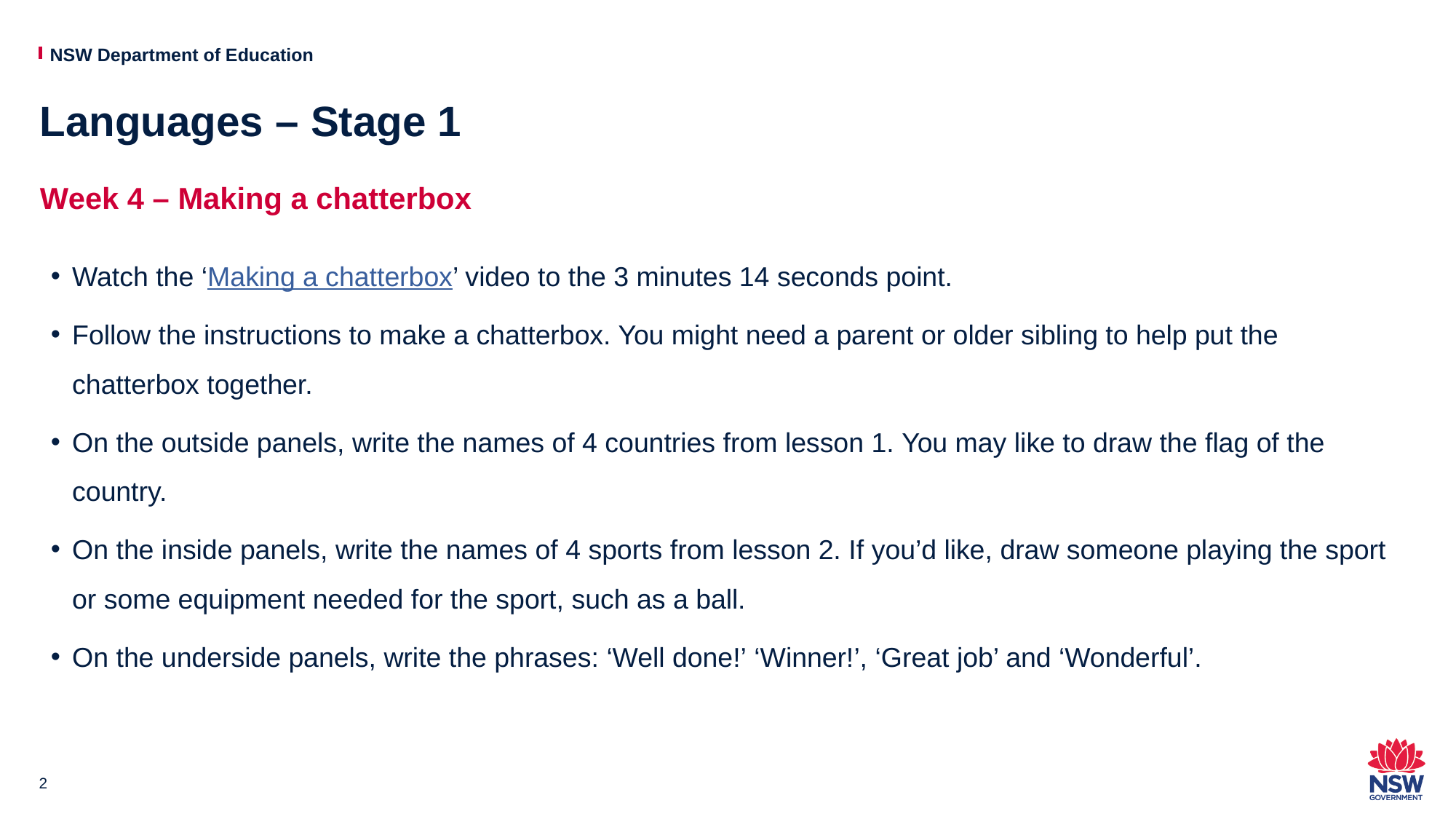

# Languages – Stage 1
Week 4 – Making a chatterbox
Watch the ‘Making a chatterbox’ video to the 3 minutes 14 seconds point.
Follow the instructions to make a chatterbox. You might need a parent or older sibling to help put the chatterbox together.
On the outside panels, write the names of 4 countries from lesson 1. You may like to draw the flag of the country.
On the inside panels, write the names of 4 sports from lesson 2. If you’d like, draw someone playing the sport or some equipment needed for the sport, such as a ball.
On the underside panels, write the phrases: ‘Well done!’ ‘Winner!’, ‘Great job’ and ‘Wonderful’.

2